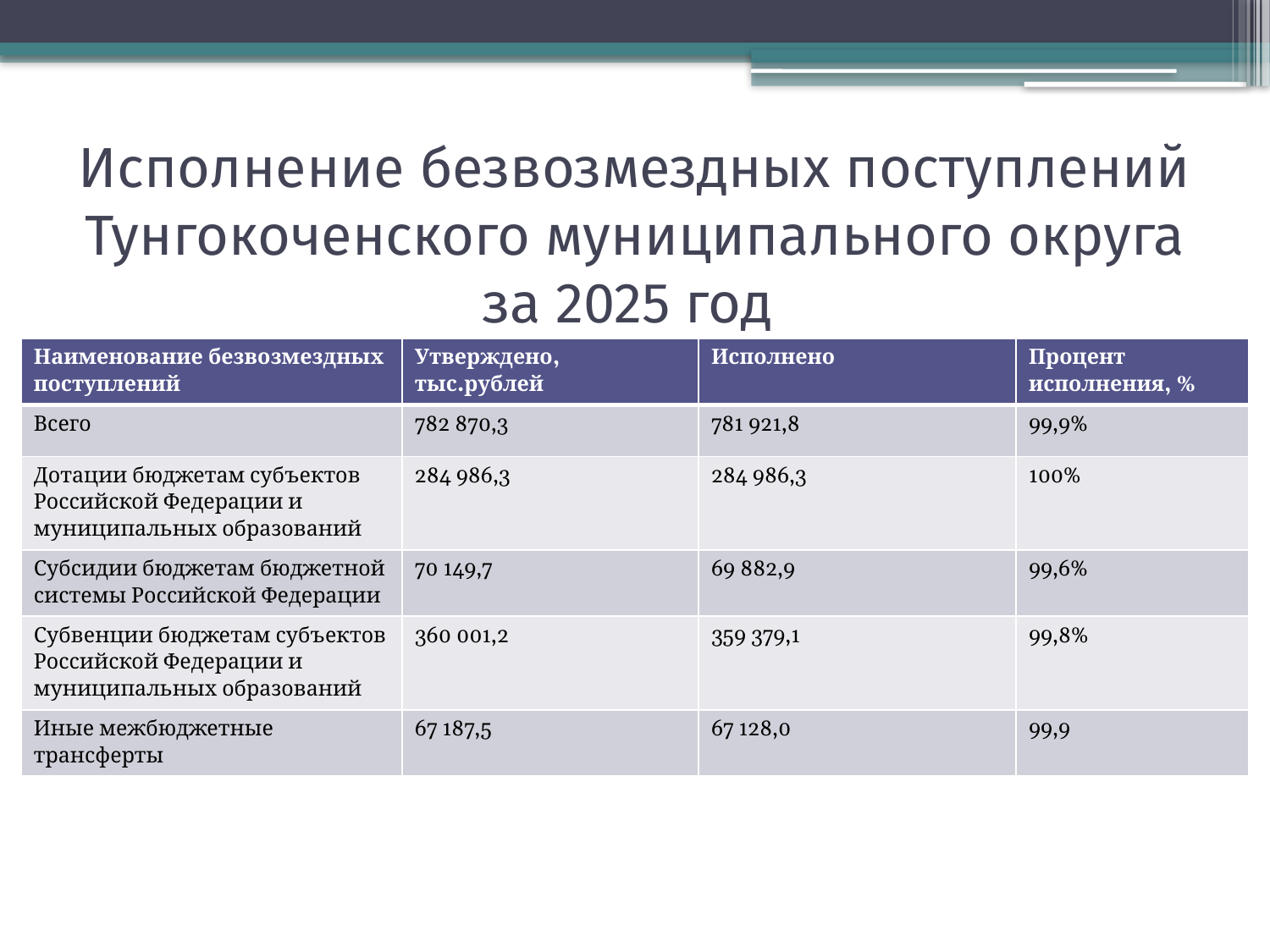

# Исполнение безвозмездных поступлений Тунгокоченского муниципального округа за 2025 год
| Наименование безвозмездных поступлений | Утверждено, тыс.рублей | Исполнено | Процент исполнения, % |
| --- | --- | --- | --- |
| Всего | 782 870,3 | 781 921,8 | 99,9% |
| Дотации бюджетам субъектов Российской Федерации и муниципальных образований | 284 986,3 | 284 986,3 | 100% |
| Субсидии бюджетам бюджетной системы Российской Федерации | 70 149,7 | 69 882,9 | 99,6% |
| Субвенции бюджетам субъектов Российской Федерации и муниципальных образований | 360 001,2 | 359 379,1 | 99,8% |
| Иные межбюджетные трансферты | 67 187,5 | 67 128,0 | 99,9 |